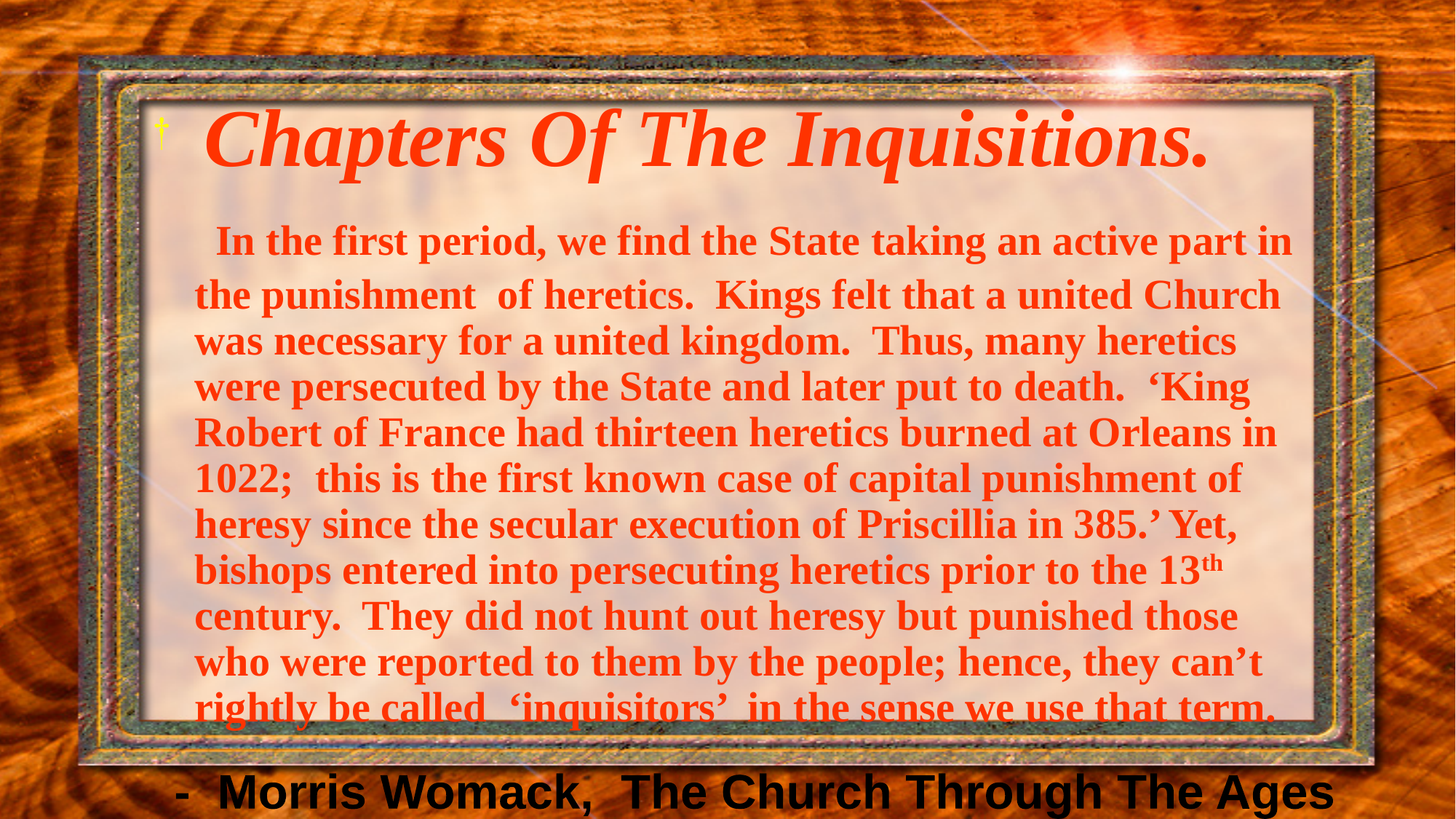

Chapters Of The Inquisitions.       In the first period, we find the State taking an active part in the punishment  of heretics.  Kings felt that a united Church was necessary for a united kingdom.  Thus, many heretics were persecuted by the State and later put to death.  ‘King Robert of France had thirteen heretics burned at Orleans in 1022;  this is the first known case of capital punishment of heresy since the secular execution of Priscillia in 385.’ Yet,  bishops entered into persecuting heretics prior to the 13th century.  They did not hunt out heresy but punished those who were reported to them by the people; hence, they can’t rightly be called  ‘inquisitors’  in the sense we use that term.
 -  Morris Womack,  The Church Through The Ages